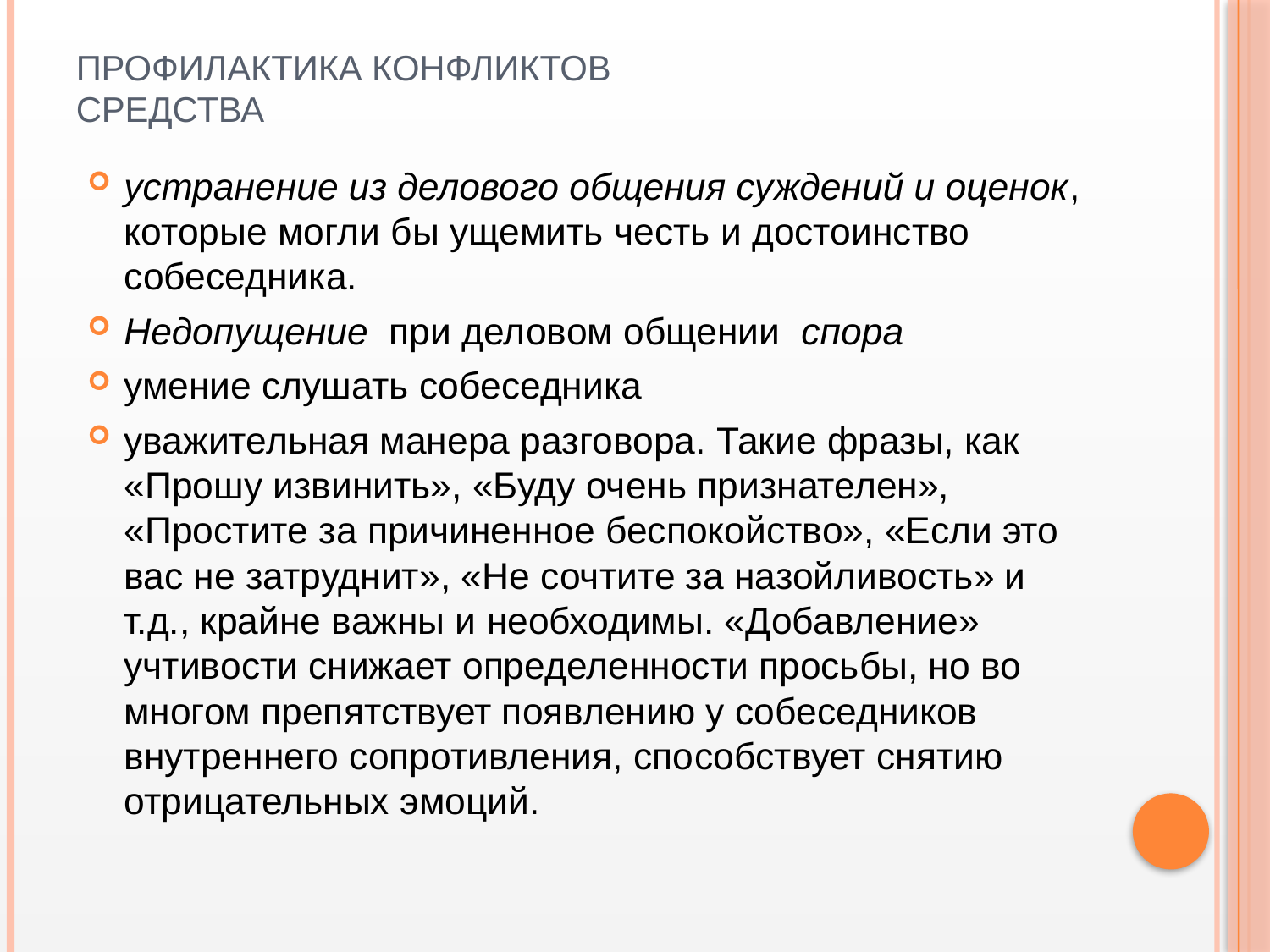

# Профилактика конфликтов Средства
устранение из делового общения суждений и оценок, которые могли бы ущемить честь и достоинство собеседника.
Недопущение  при деловом общении  спора
умение слушать собеседника
уважительная манера разговора. Такие фразы, как «Прошу извинить», «Буду очень признателен», «Простите за причиненное беспокойство», «Если это вас не затруднит», «Не сочтите за назойливость» и т.д., крайне важны и необходимы. «Добавление» учтивости снижает определенности просьбы, но во многом препятствует появлению у собеседников внутреннего сопротивления, спо­собствует снятию отрицательных эмоций.